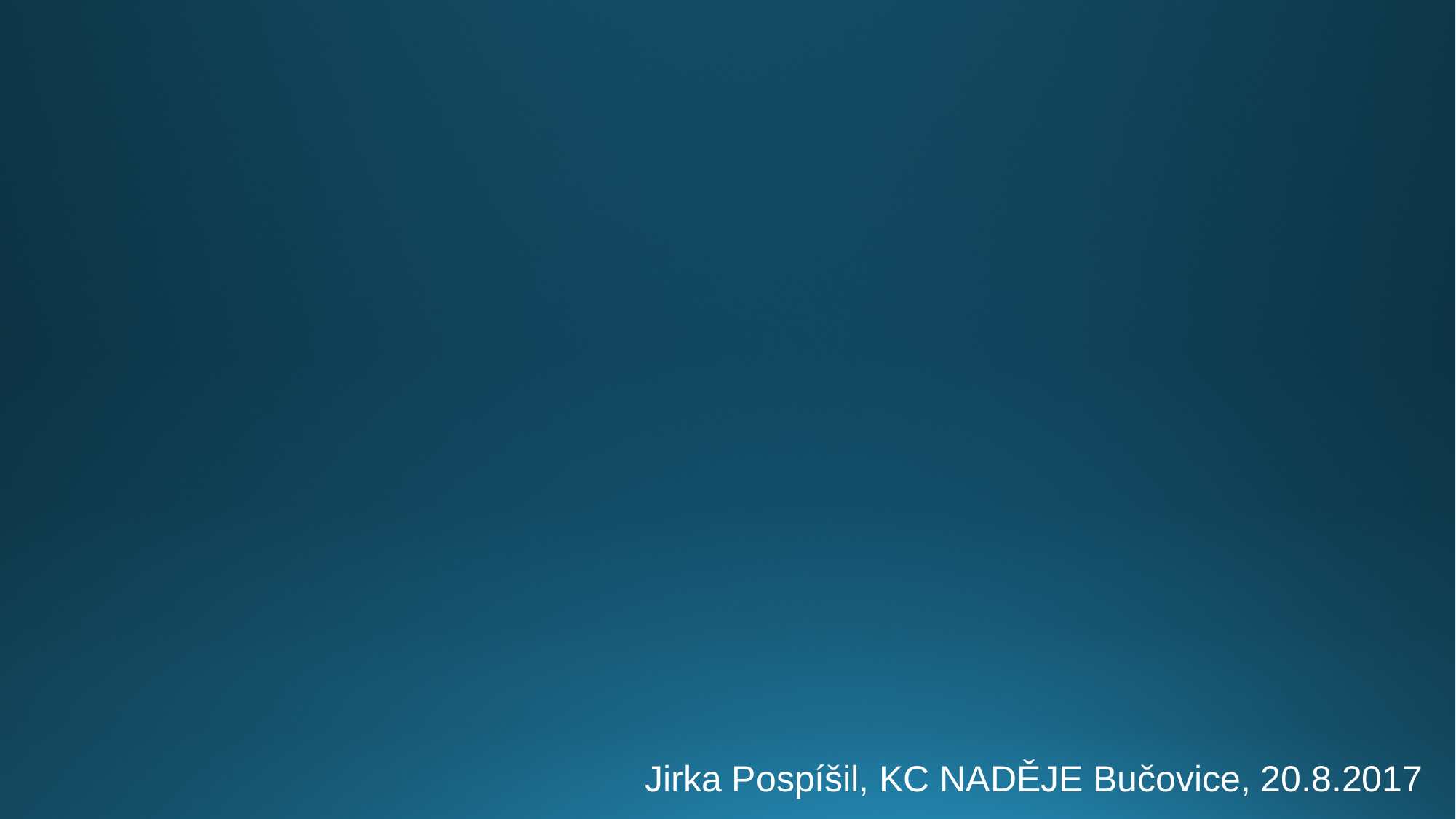

#
Jirka Pospíšil, KC NADĚJE Bučovice, 20.8.2017